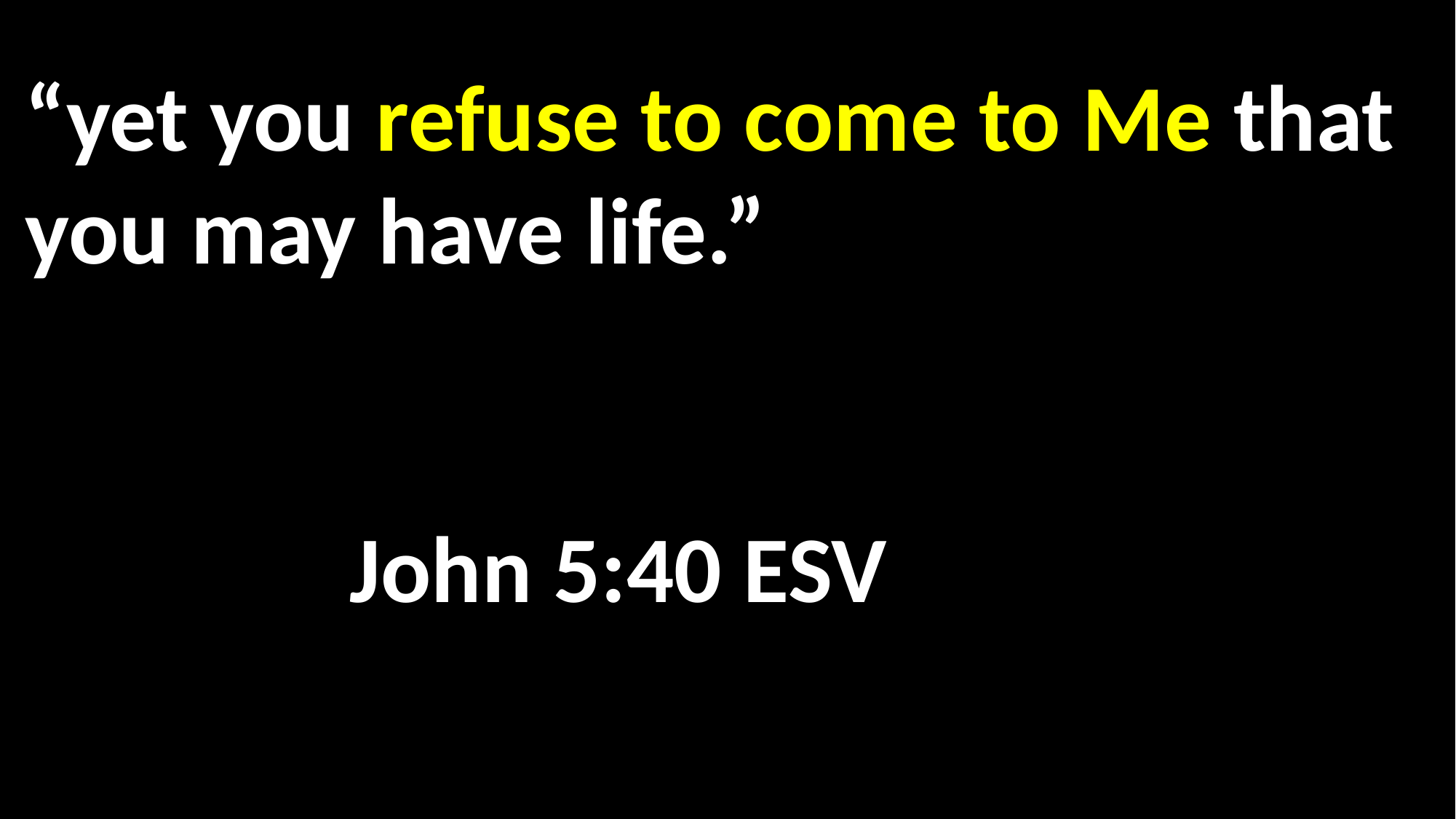

“yet you refuse to come to Me that you may have life.” 												              																					     John 5:40 ESV